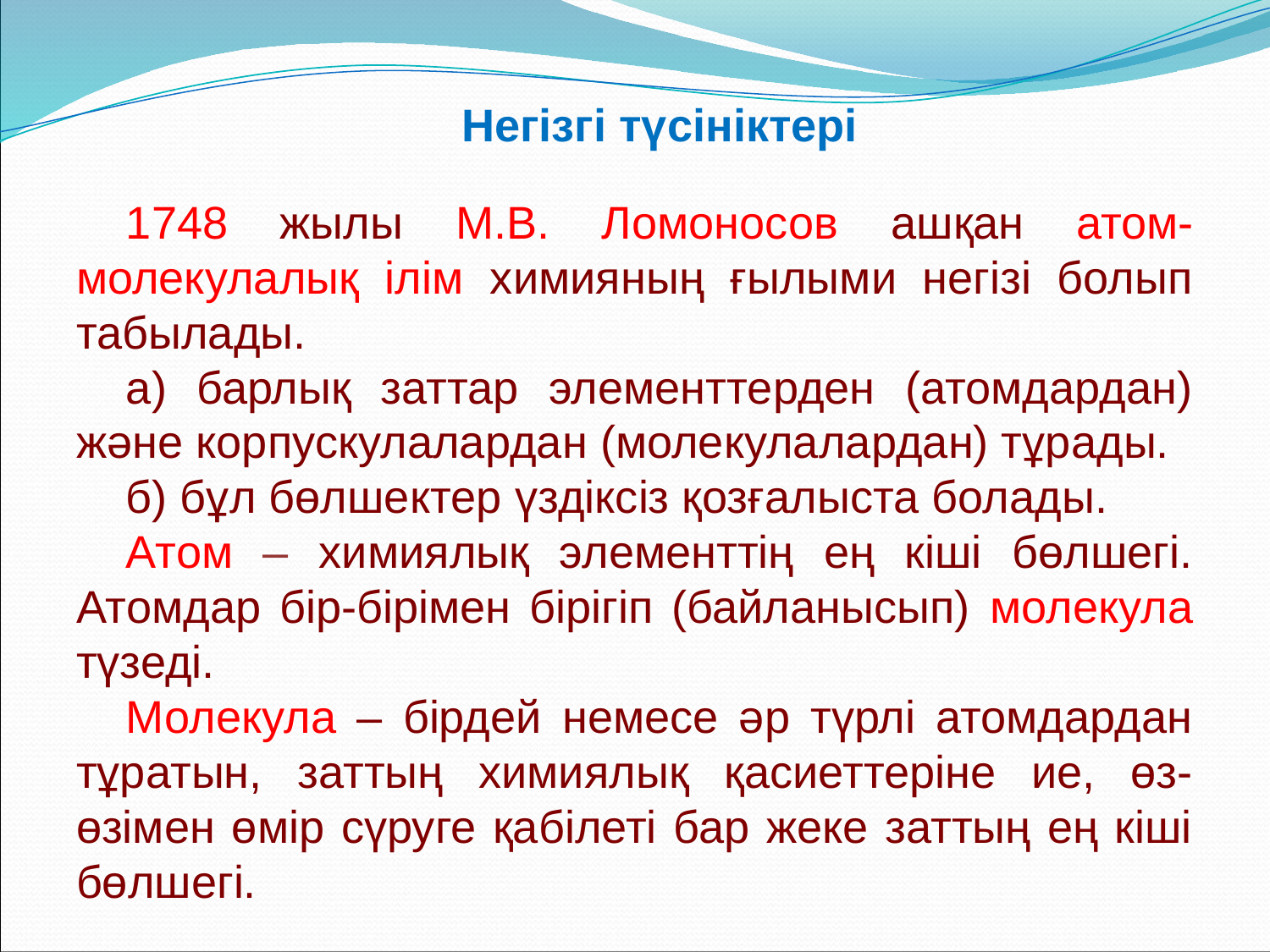

Негізгі түсініктері

1748 жылы М.В. Ломоносов ашқан атом-молекулалық ілім химияның ғылыми негізі болып табылады.
а) барлық заттар элементтерден (атомдардан) және корпускулалардан (молекулалардан) тұрады.
б) бұл бөлшектер үздіксіз қозғалыста болады.
Атом – химиялық элементтің ең кіші бөлшегі. Атомдар бір-бірімен бірігіп (байланысып) молекула түзеді.
Молекула – бірдей немесе әр түрлі атомдардан тұратын, заттың химиялық қасиеттеріне ие, өз-өзімен өмір сүруге қабілеті бар жеке заттың ең кіші бөлшегі.